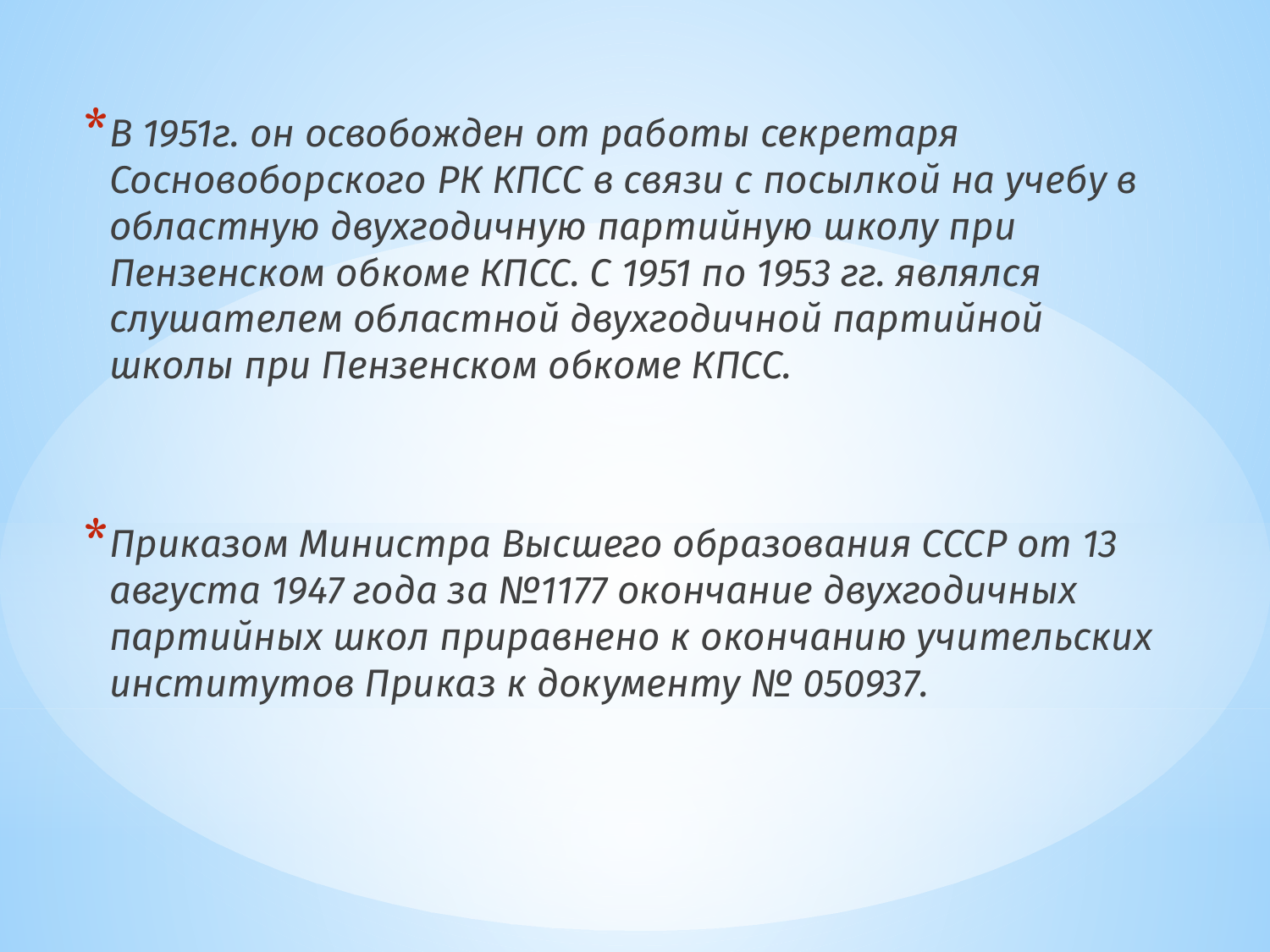

В 1951г. он освобожден от работы секретаря Сосновоборского РК КПСС в связи с посылкой на учебу в областную двухгодичную партийную школу при Пензенском обкоме КПСС. С 1951 по 1953 гг. являлся слушателем областной двухгодичной партийной школы при Пензенском обкоме КПСС.

Приказом Министра Высшего образования СССР от 13 августа 1947 года за №1177 окончание двухгодичных партийных школ приравнено к окончанию учительских институтов Приказ к документу № 050937.